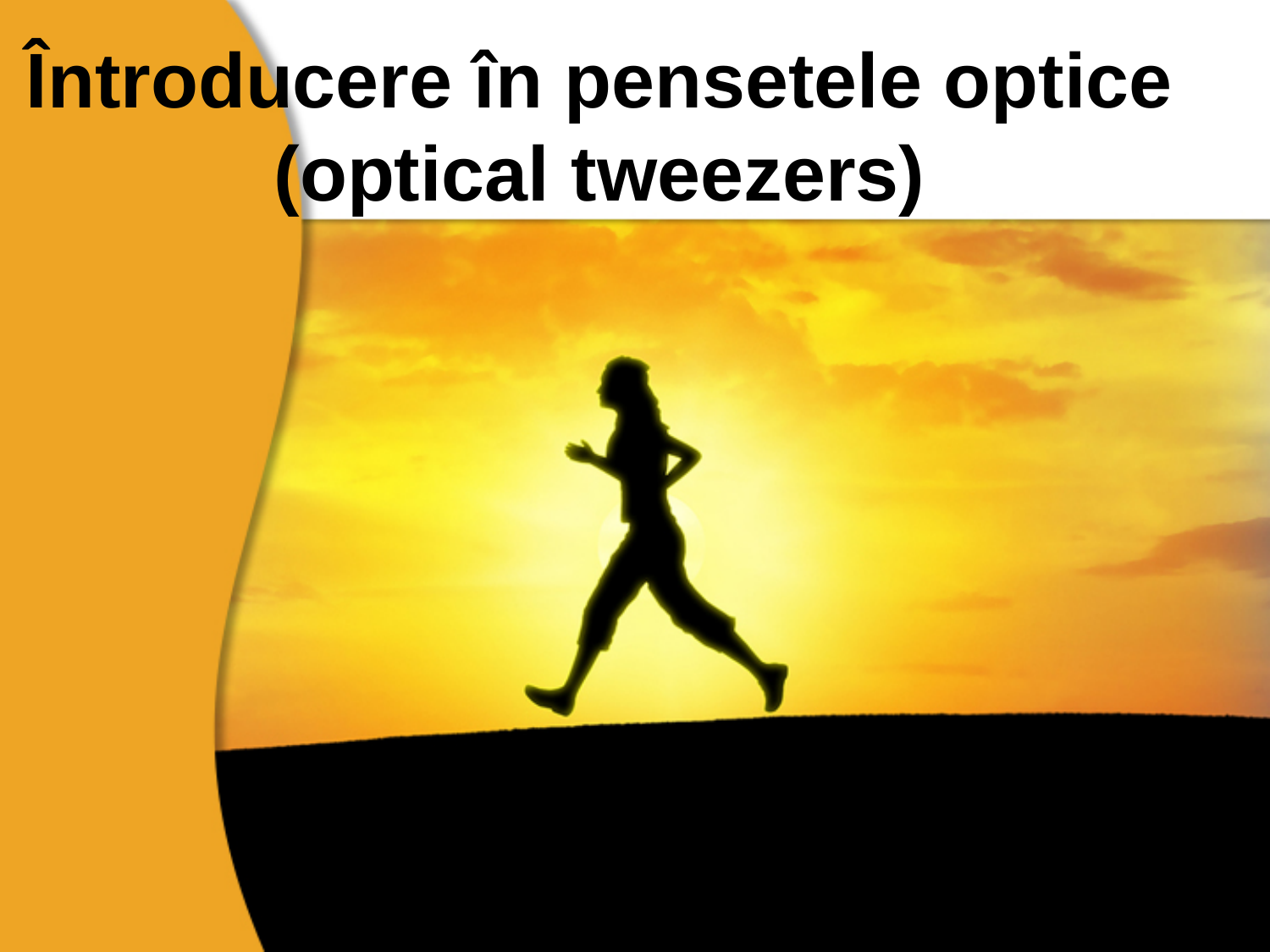

# Întroducere în pensetele optice (optical tweezers)
Company Name